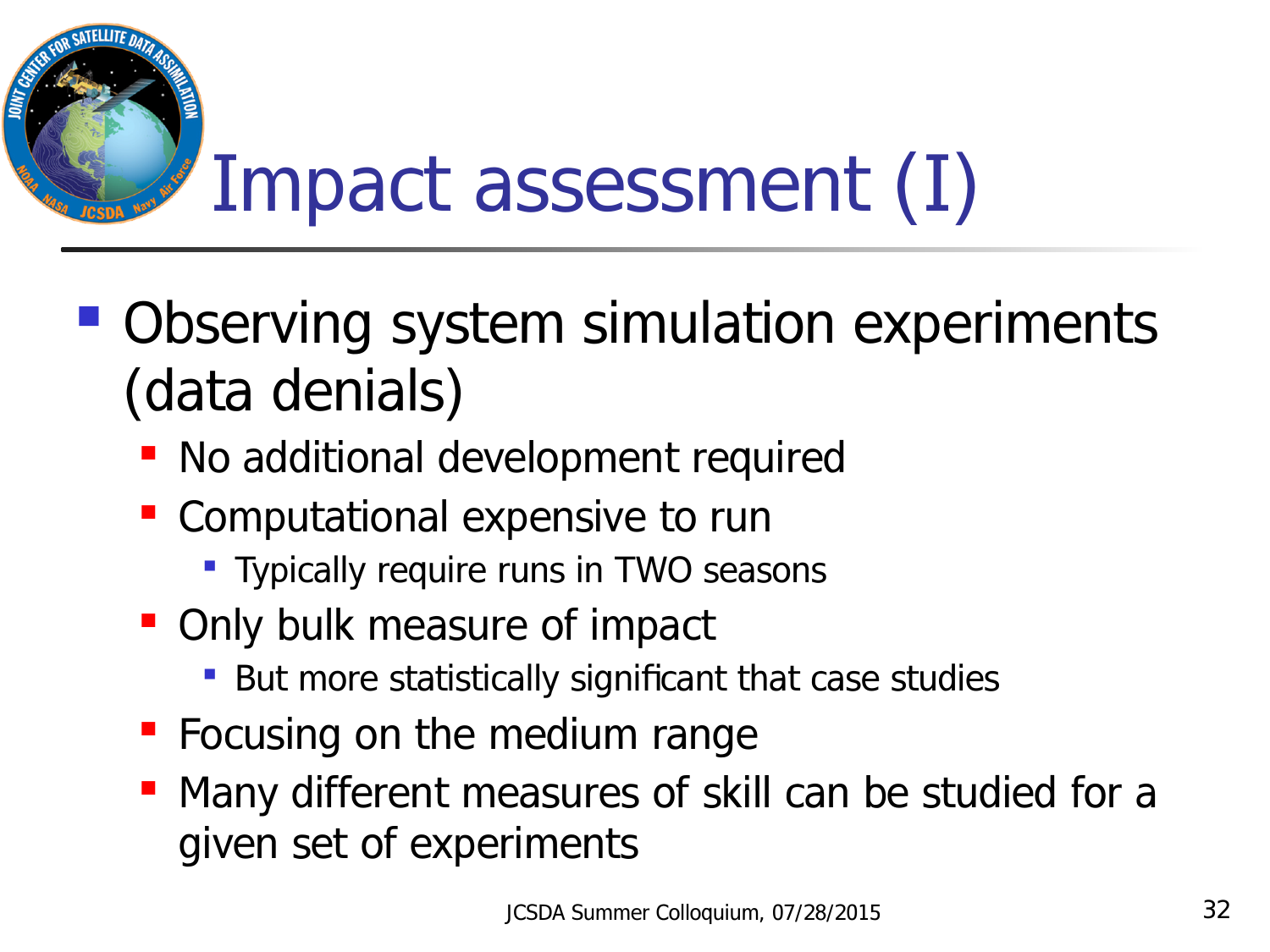

# Impact assessment (I)
Observing system simulation experiments (data denials)
No additional development required
Computational expensive to run
Typically require runs in TWO seasons
Only bulk measure of impact
But more statistically significant that case studies
Focusing on the medium range
Many different measures of skill can be studied for a given set of experiments
32
JCSDA Summer Colloquium, 07/28/2015